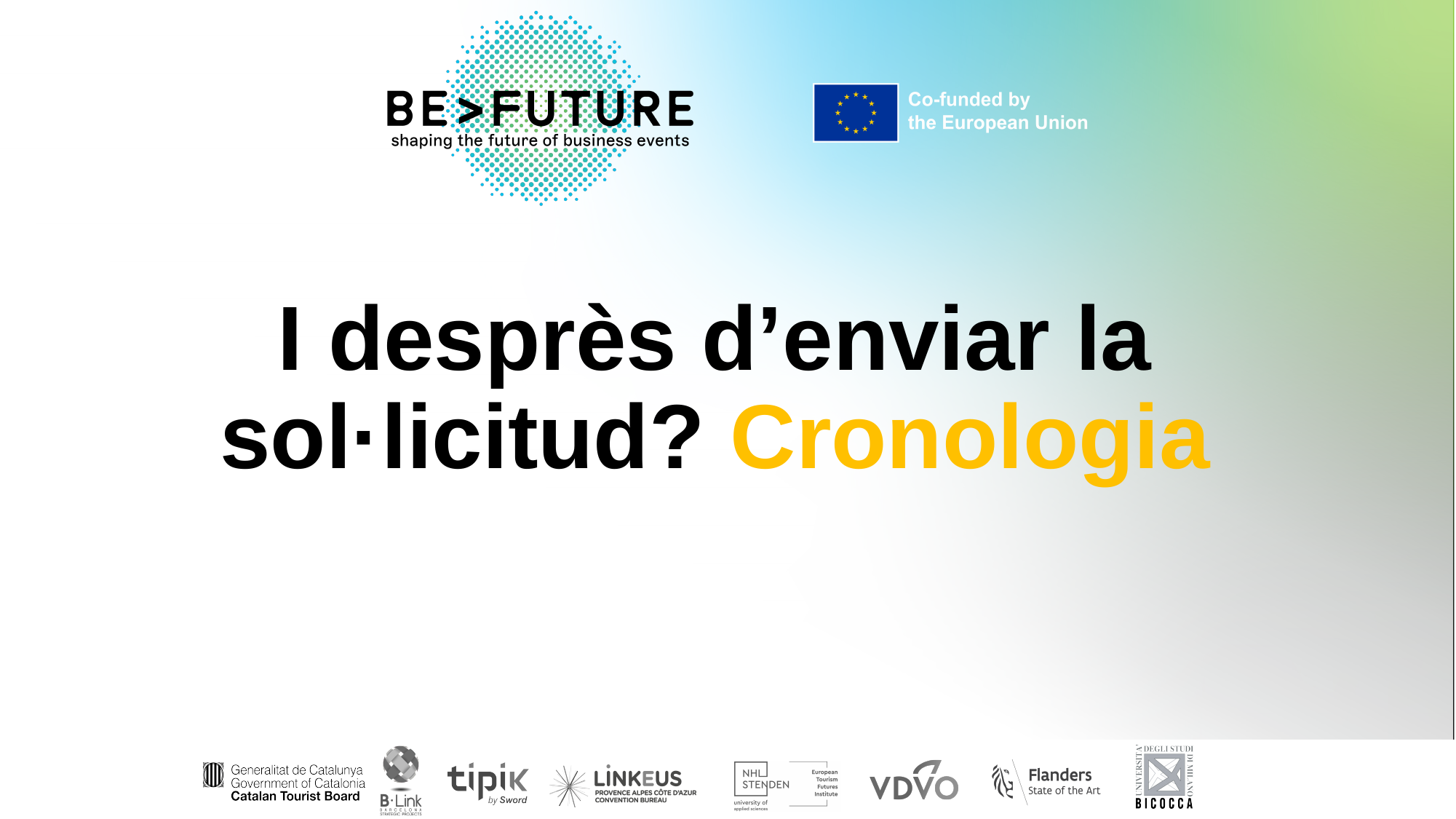

# I desprès d’enviar la sol·licitud? Cronologia